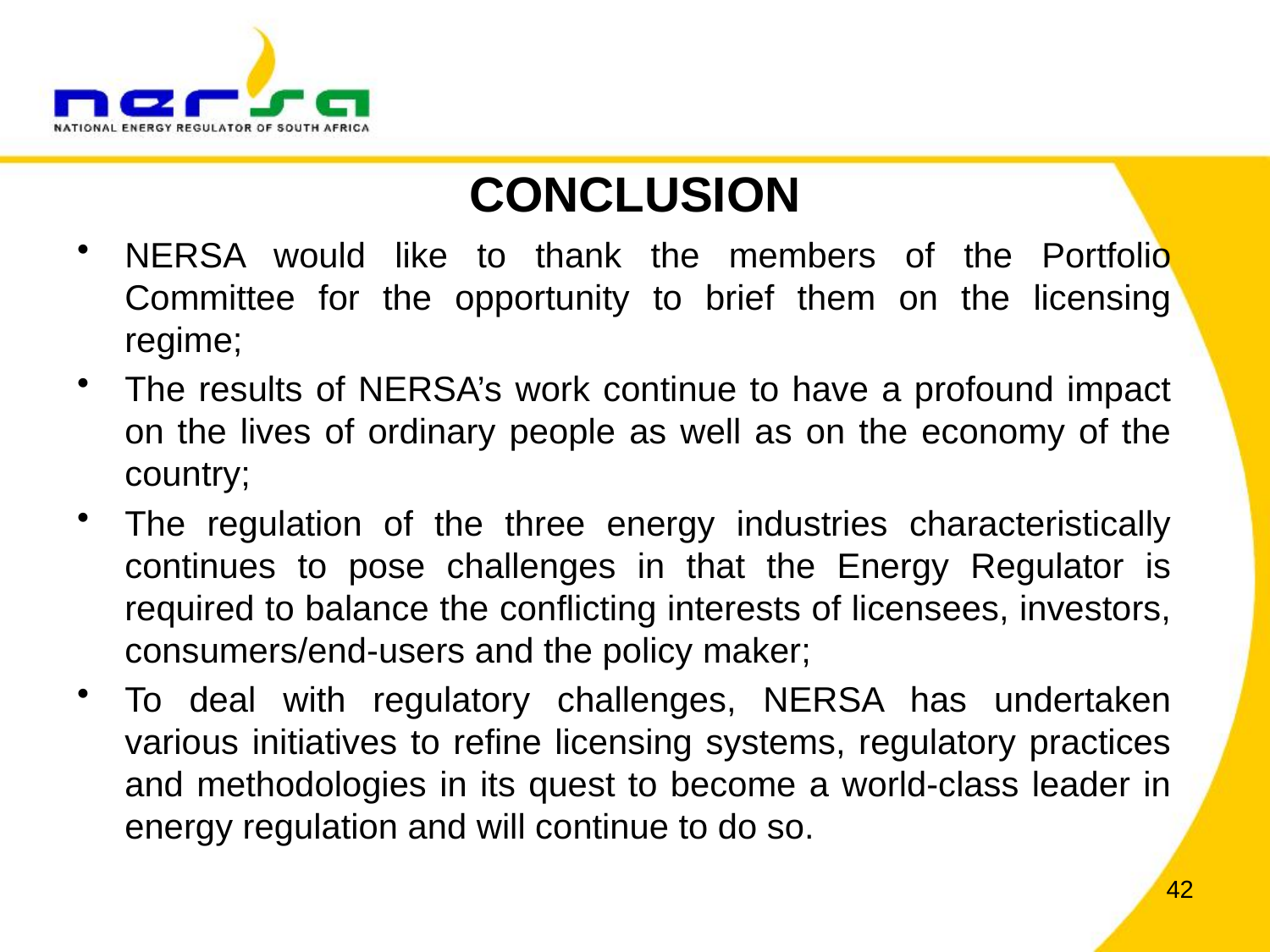

# CONCLUSION
NERSA would like to thank the members of the Portfolio Committee for the opportunity to brief them on the licensing regime;
The results of NERSA’s work continue to have a profound impact on the lives of ordinary people as well as on the economy of the country;
The regulation of the three energy industries characteristically continues to pose challenges in that the Energy Regulator is required to balance the conflicting interests of licensees, investors, consumers/end-users and the policy maker;
To deal with regulatory challenges, NERSA has undertaken various initiatives to refine licensing systems, regulatory practices and methodologies in its quest to become a world-class leader in energy regulation and will continue to do so.
42